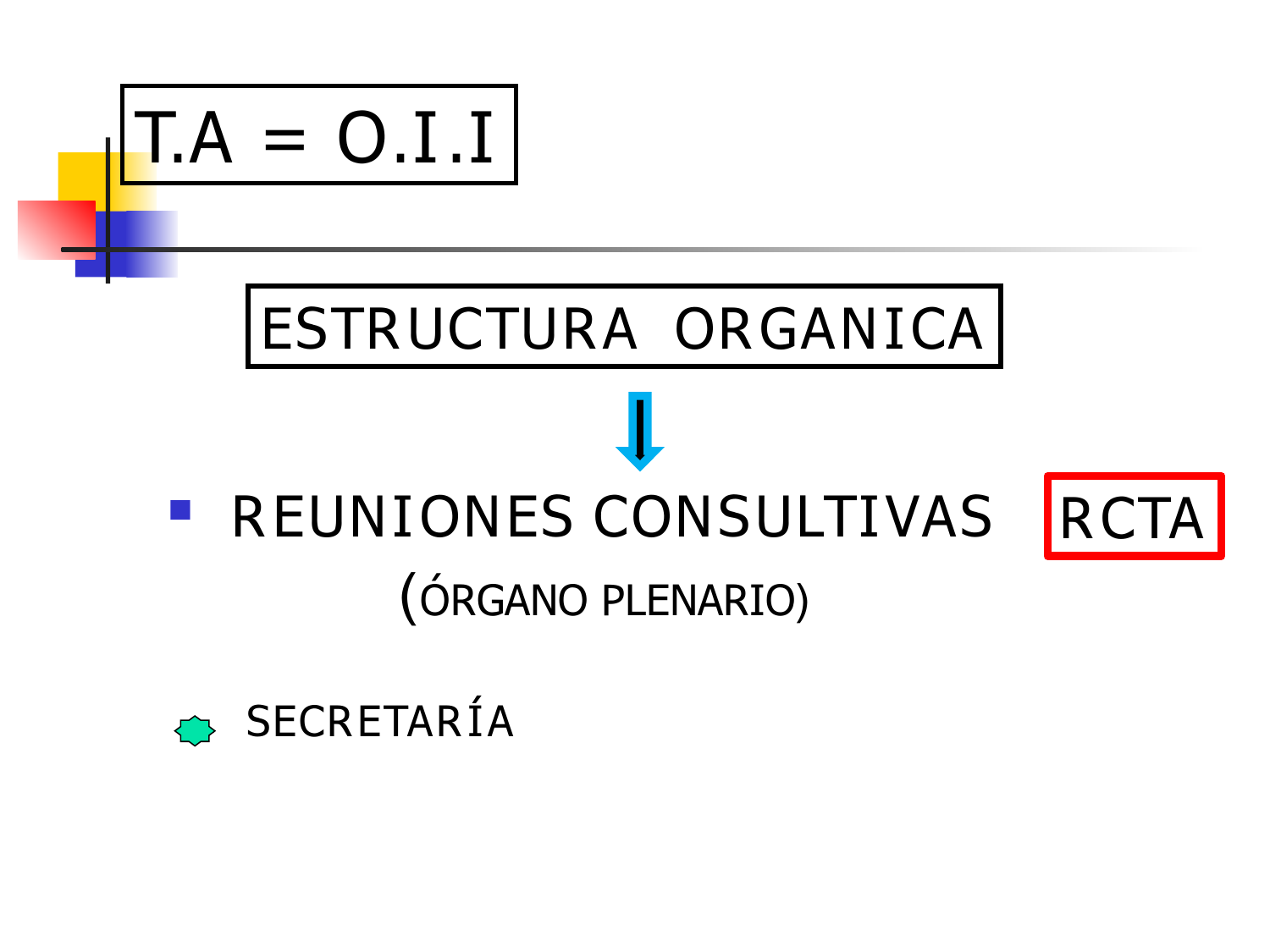

T.A = O.I.I
ESTRUCTURA  ORGANICA

 REUNIONES CONSULTIVAS
              (ÓRGANO PLENARIO)

      SECRETARÍA

RCTA